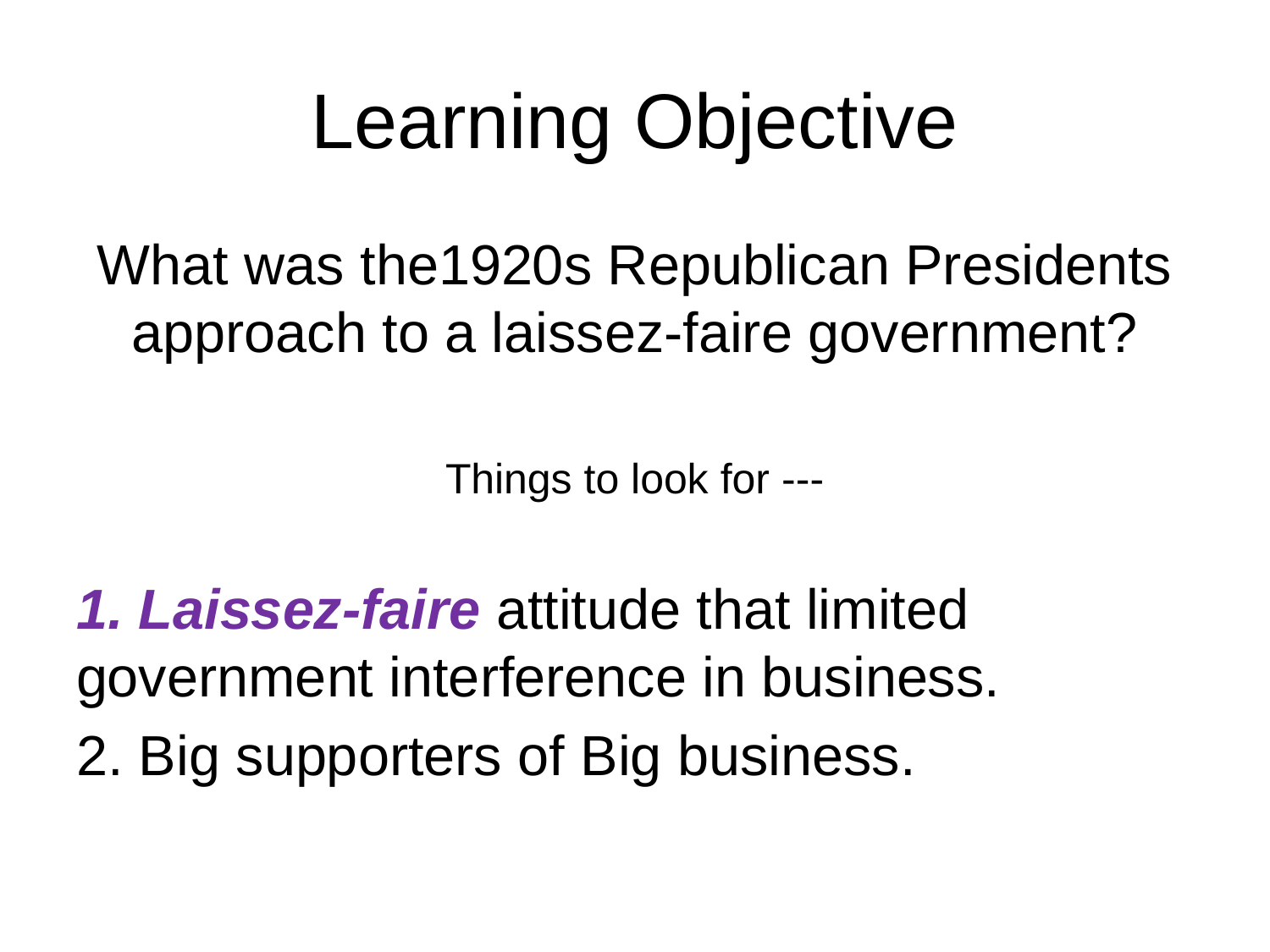

# Learning Objective
What was the1920s Republican Presidents approach to a laissez-faire government?

Things to look for ---

 Laissez-faire attitude that limited government interference in business.
 Big supporters of Big business.